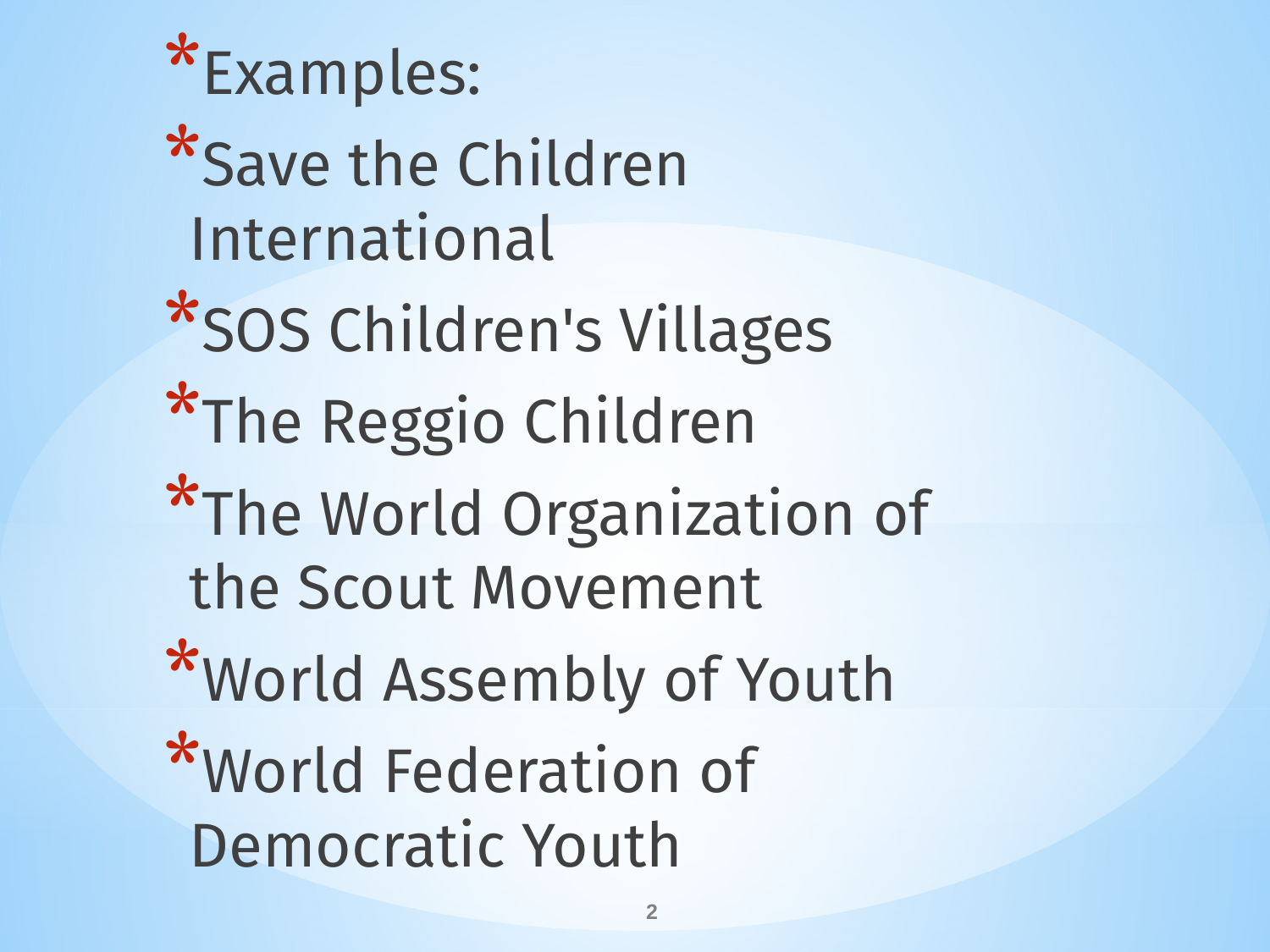

Examples:
Save the Children International
SOS Children's Villages
The Reggio Children
The World Organization of the Scout Movement
World Assembly of Youth
World Federation of Democratic Youth

#
2